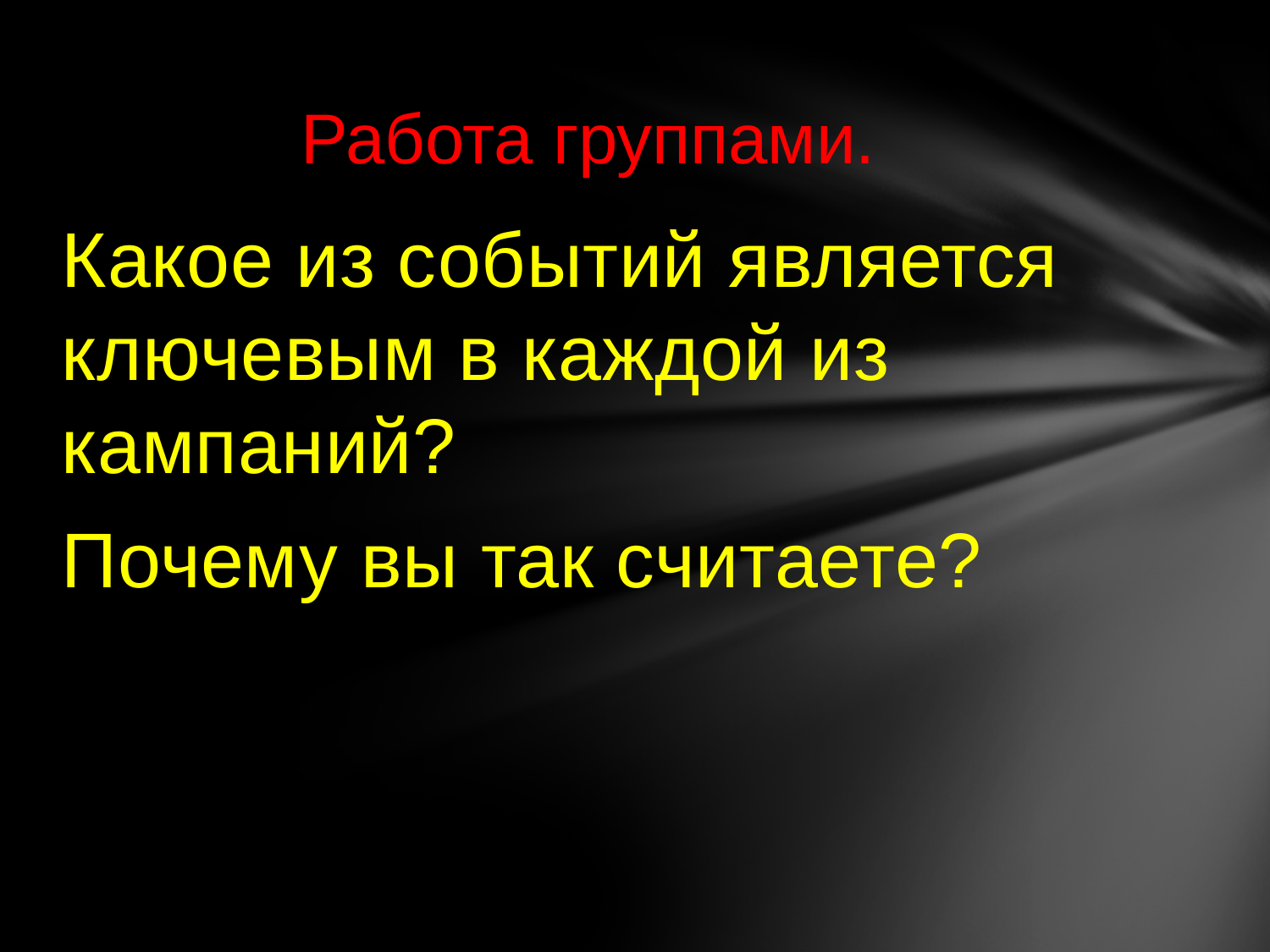

# Работа группами.
Какое из событий является ключевым в каждой из кампаний?
Почему вы так считаете?